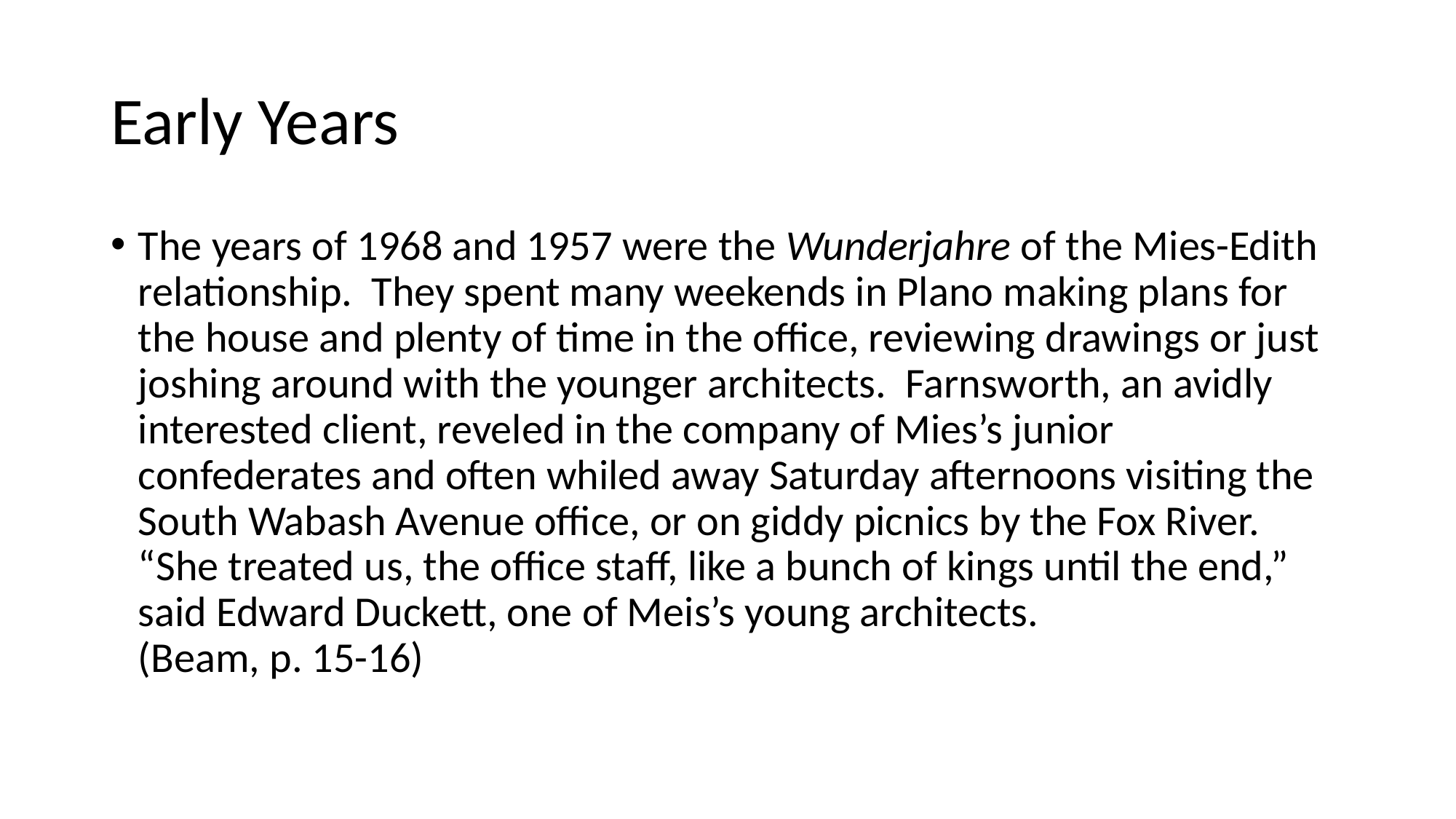

# Early Years
The years of 1968 and 1957 were the Wunderjahre of the Mies-Edith relationship.  They spent many weekends in Plano making plans for the house and plenty of time in the office, reviewing drawings or just joshing around with the younger architects.  Farnsworth, an avidly interested client, reveled in the company of Mies’s junior confederates and often whiled away Saturday afternoons visiting the South Wabash Avenue office, or on giddy picnics by the Fox River.  “She treated us, the office staff, like a bunch of kings until the end,” said Edward Duckett, one of Meis’s young architects.   			(Beam, p. 15-16)